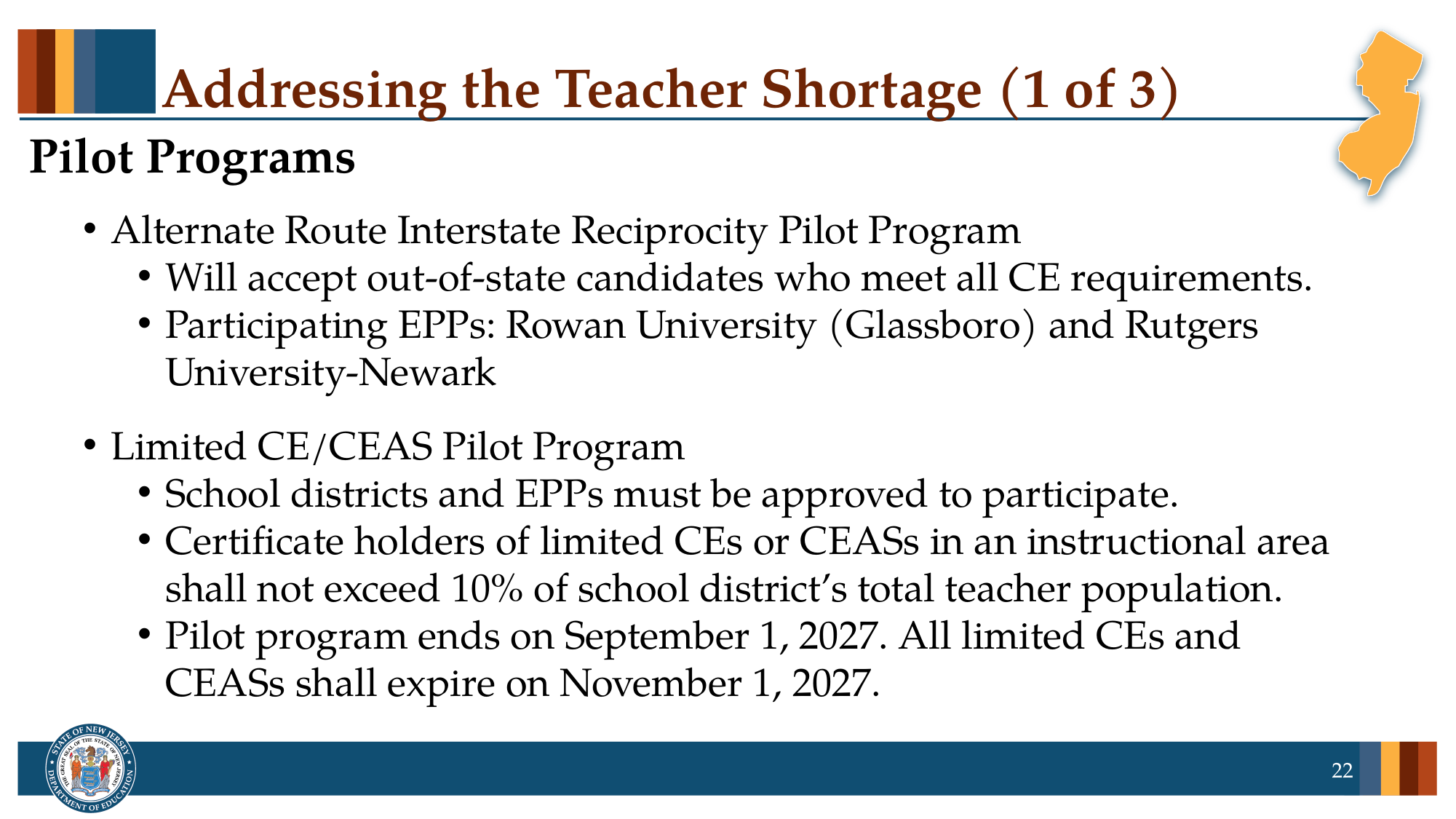

# Addressing the Teacher Shortage (1 of 3)
Pilot Programs
Alternate Route Interstate Reciprocity Pilot Program
Will accept out-of-state candidates who meet all CE requirements.
Participating EPPs: Rowan University (Glassboro) and Rutgers University-Newark
Limited CE/CEAS Pilot Program
School districts and EPPs must be approved to participate.
Certificate holders of limited CEs or CEASs in an instructional area shall not exceed 10% of school district’s total teacher population.
Pilot program ends on September 1, 2027. All limited CEs and CEASs shall expire on November 1, 2027.
22